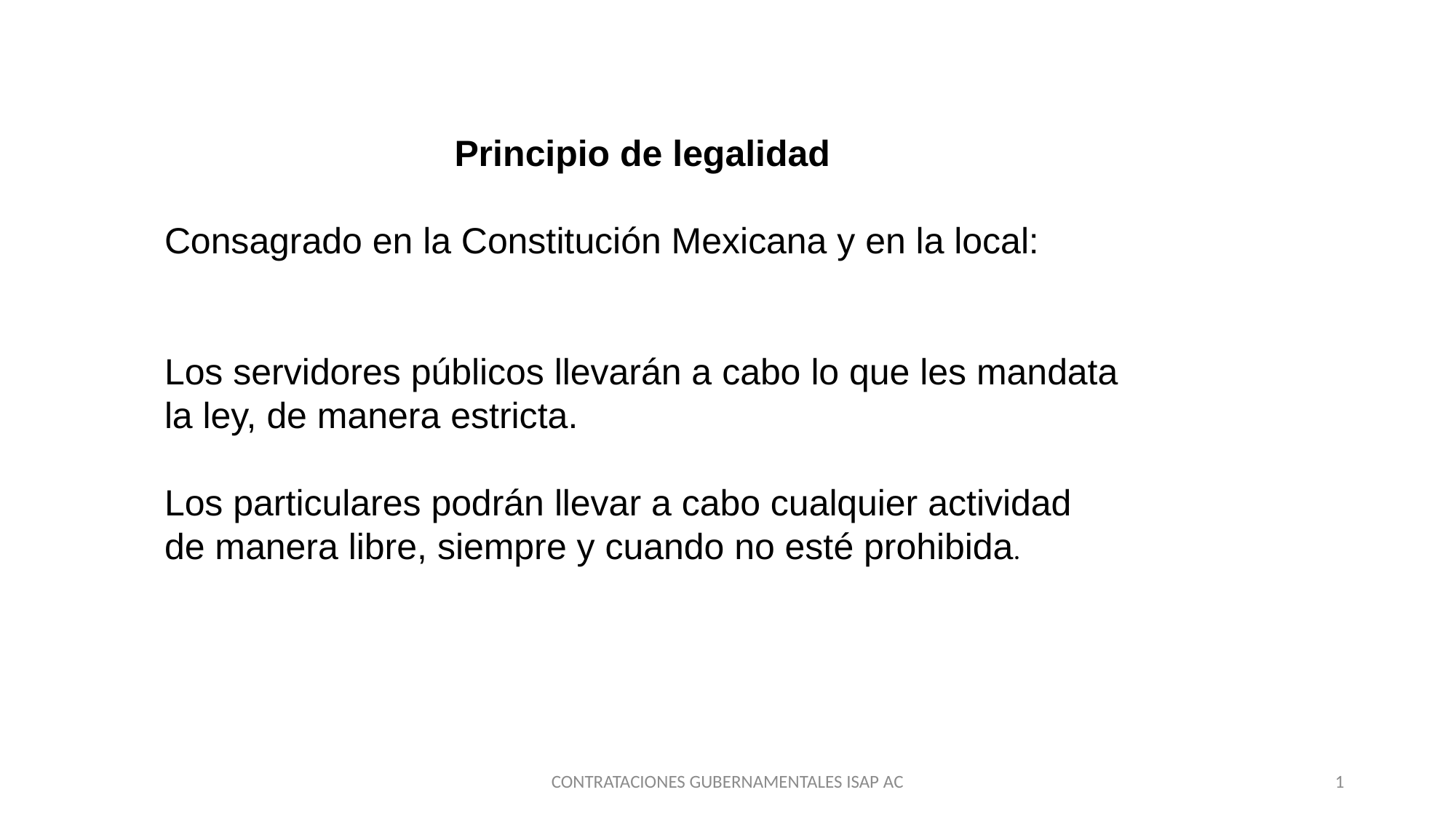

Principio de legalidad

Consagrado en la Constitución Mexicana y en la local:

Los servidores públicos llevarán a cabo lo que les mandata la ley, de manera estricta.

Los particulares podrán llevar a cabo cualquier actividad de manera libre, siempre y cuando no esté prohibida.
CONTRATACIONES GUBERNAMENTALES ISAP AC
1